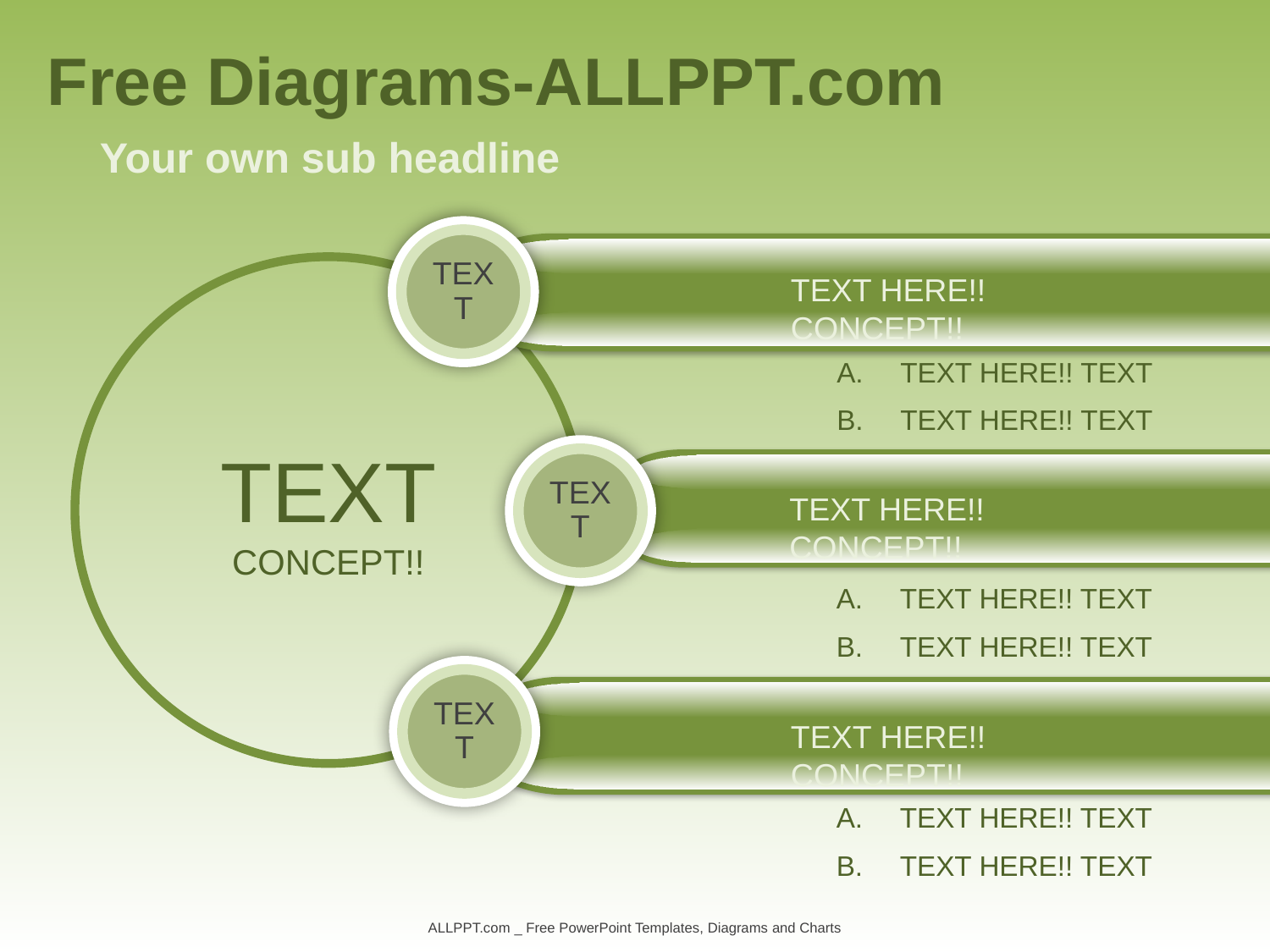

Free Diagrams-ALLPPT.com
Your own sub headline
TEXT
TEXT

TEXT
CONCEPT!!
TEXT HERE!! CONCEPT!!
TEXT HERE!! TEXT
TEXT HERE!! TEXT
TEXT
TEXT
TEXT HERE!! CONCEPT!!
TEXT HERE!! TEXT
TEXT HERE!! TEXT
TEXT
TEXT
TEXT HERE!! CONCEPT!!
TEXT HERE!! TEXT
TEXT HERE!! TEXT
ALLPPT.com _ Free PowerPoint Templates, Diagrams and Charts